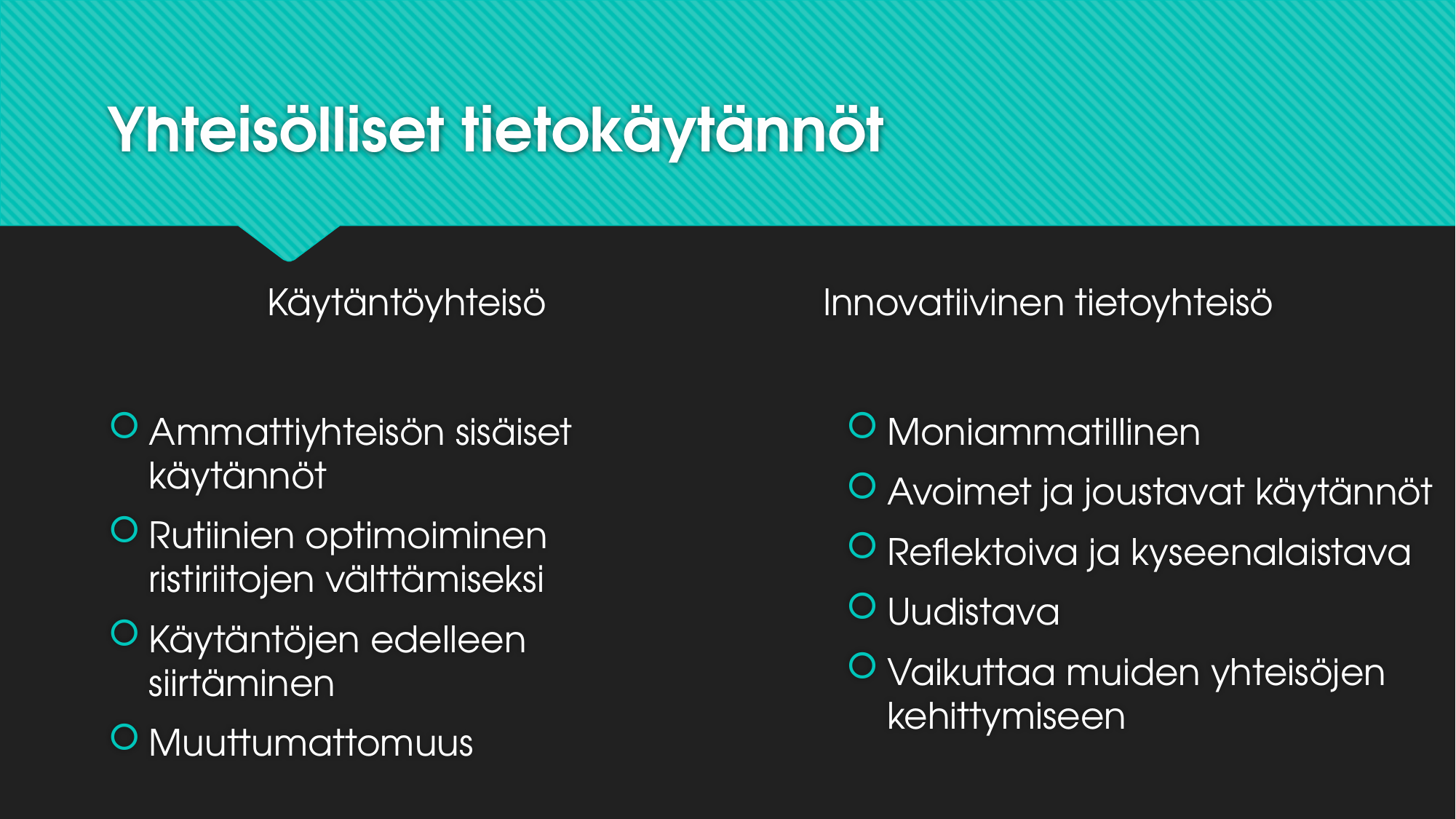

# Yhteisölliset tietokäytännöt
Käytäntöyhteisö
Innovatiivinen tietoyhteisö
Ammattiyhteisön sisäiset käytännöt
Rutiinien optimoiminen ristiriitojen välttämiseksi
Käytäntöjen edelleen siirtäminen
Muuttumattomuus

Moniammatillinen
Avoimet ja joustavat käytännöt
Reflektoiva ja kyseenalaistava
Uudistava
Vaikuttaa muiden yhteisöjen kehittymiseen